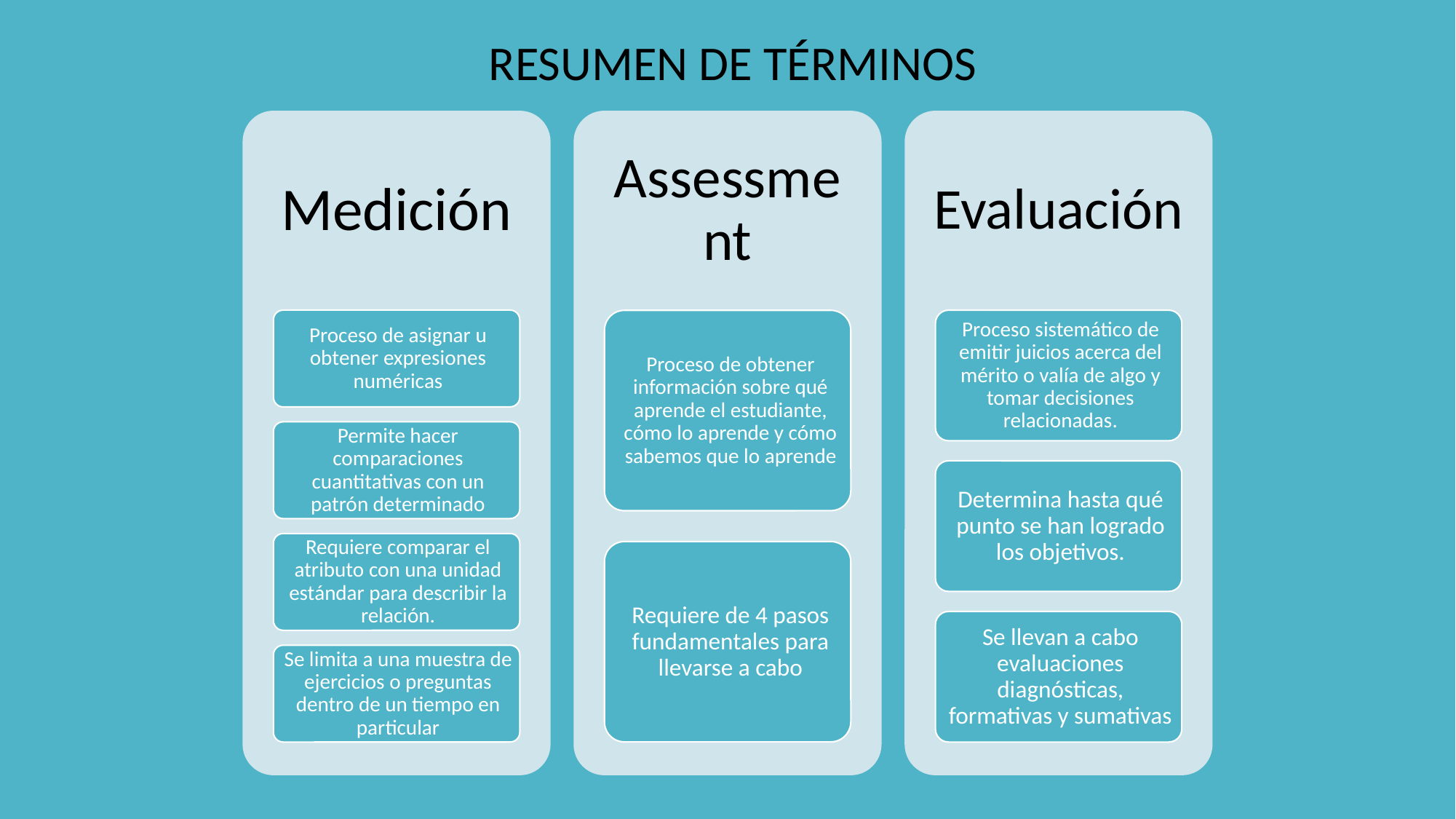

RESUMEN DE TÉRMINOS
Medición
Proceso de asignar u obtener expresiones numéricas
Permite hacer comparaciones cuantitativas con un patrón determinado
Requiere comparar el atributo con una unidad estándar para describir la relación.
Se limita a una muestra de ejercicios o preguntas dentro de un tiempo en particular
Assessment
Proceso de obtener información sobre qué aprende el estudiante, cómo lo aprende y cómo sabemos que lo aprende
Requiere de 4 pasos fundamentales para llevarse a cabo
Evaluación
Proceso sistemático de emitir juicios acerca del mérito o valía de algo y tomar decisiones relacionadas.
Determina hasta qué punto se han logrado los objetivos.
Se llevan a cabo evaluaciones diagnósticas, formativas y sumativas